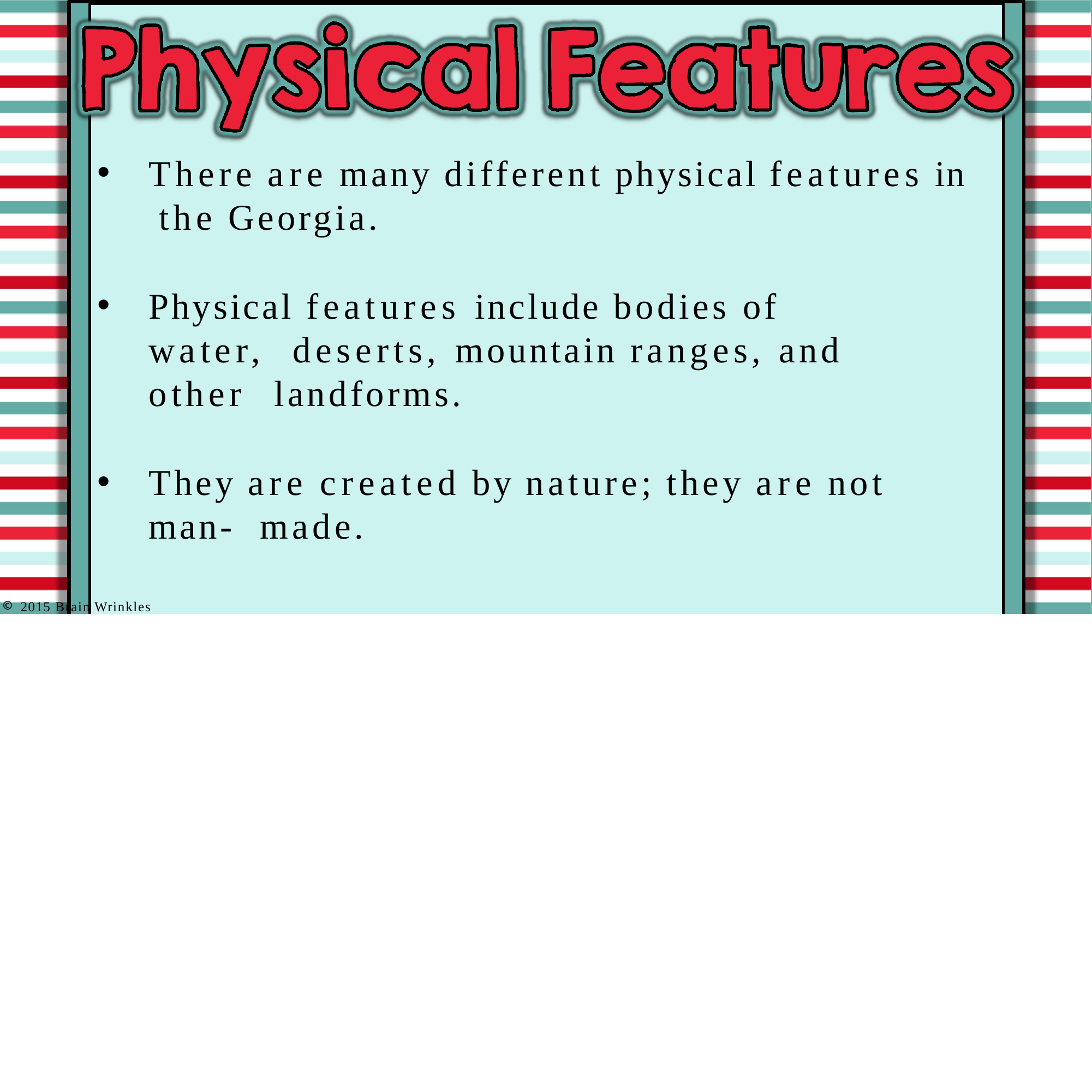

There are many different physical features in  the Georgia.

Physical features include bodies of water,  deserts, mountain ranges, and other  landforms.

They are created by nature; they are not man-  made.
© 2015 Brain Wrinkles